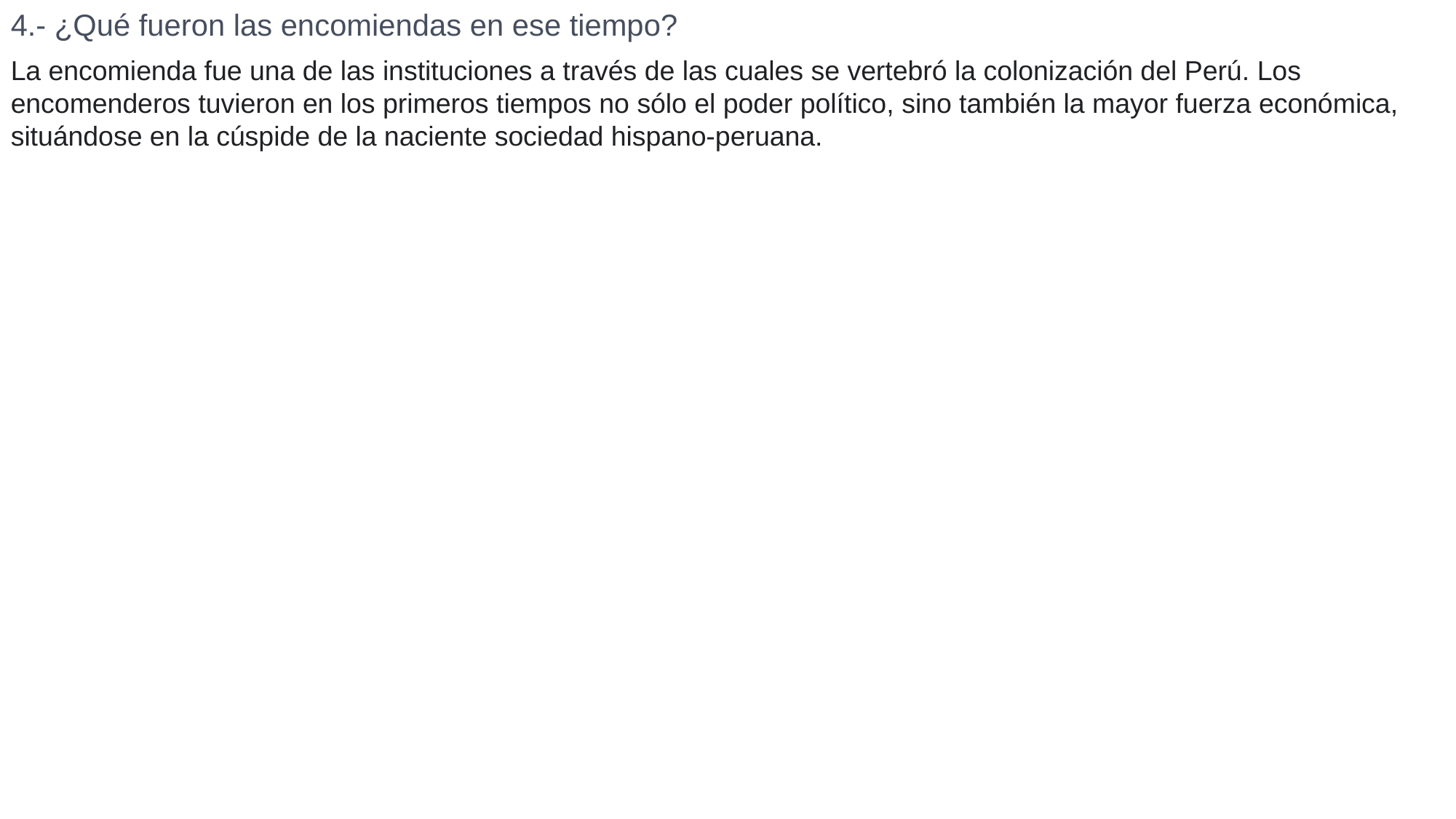

4.- ¿Qué fueron las encomiendas en ese tiempo?
La encomienda fue una de las instituciones a través de las cuales se vertebró la colonización del Perú. Los encomenderos tuvieron en los primeros tiempos no sólo el poder político, sino también la mayor fuerza económica, situándose en la cúspide de la naciente sociedad hispano-peruana.